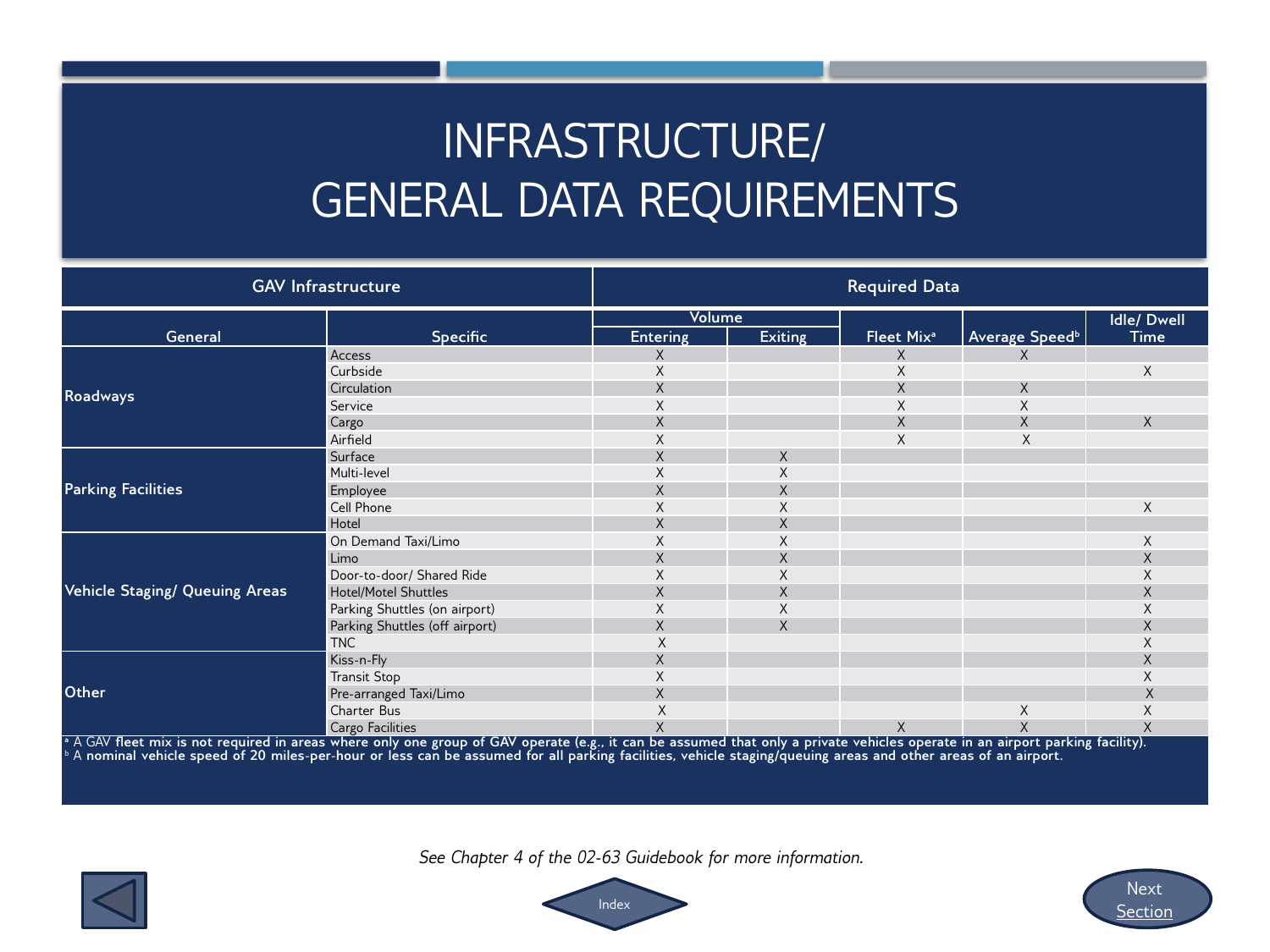

# Infrastructure/ GENERAL Data REQUIREMENTS
| GAV Infrastructure |  | Required Data |  |  |  |  |
| --- | --- | --- | --- | --- | --- | --- |
| General | Specific | Volume |  | Fleet Mixa | Average Speedb | Idle/ Dwell Time |
|  |  | Entering | Exiting |  |  |  |
| Roadways | Access | X |  | X | X |  |
|  | Curbside | X |  | X |  | X |
|  | Circulation | X |  | X | X |  |
|  | Service | X |  | X | X |  |
|  | Cargo | X |  | X | X | X |
|  | Airfield | X |  | X | X |  |
| Parking Facilities | Surface | X | X |  |  |  |
|  | Multi-level | X | X |  |  |  |
|  | Employee | X | X |  |  |  |
|  | Cell Phone | X | X |  |  | X |
|  | Hotel | X | X |  |  |  |
| Vehicle Staging/ Queuing Areas | On Demand Taxi/Limo | X | X |  |  | X |
|  | Limo | X | X |  |  | X |
|  | Door-to-door/ Shared Ride | X | X |  |  | X |
|  | Hotel/Motel Shuttles | X | X |  |  | X |
|  | Parking Shuttles (on airport) | X | X |  |  | X |
|  | Parking Shuttles (off airport) | X | X |  |  | X |
|  | TNC | X |  |  |  | X |
| Other | Kiss-n-Fly | X |  |  |  | X |
|  | Transit Stop | X |  |  |  | X |
|  | Pre-arranged Taxi/Limo | X |  |  |  | X |
|  | Charter Bus | X |  |  | X | X |
|  | Cargo Facilities | X |  | X | X | X |
| a A GAV fleet mix is not required in areas where only one group of GAV operate (e.g., it can be assumed that only a private vehicles operate in an airport parking facility). b A nominal vehicle speed of 20 miles-per-hour or less can be assumed for all parking facilities, vehicle staging/queuing areas and other areas of an airport. |  |  |  |  |  |  |
See Chapter 4 of the 02-63 Guidebook for more information.
Next Section

Index